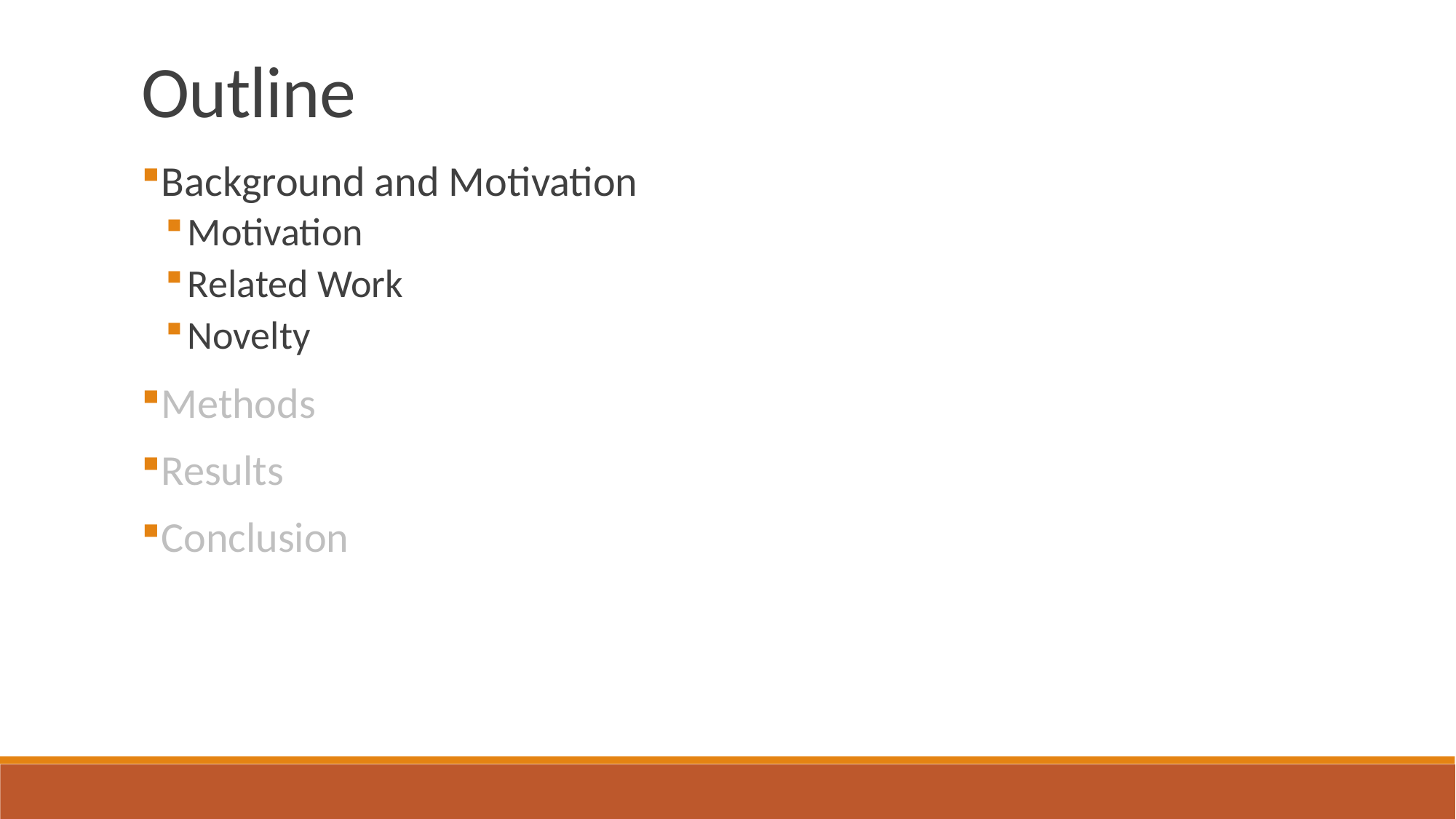

Outline
Background and Motivation
Motivation
Related Work
Novelty
Methods
Results
Conclusion